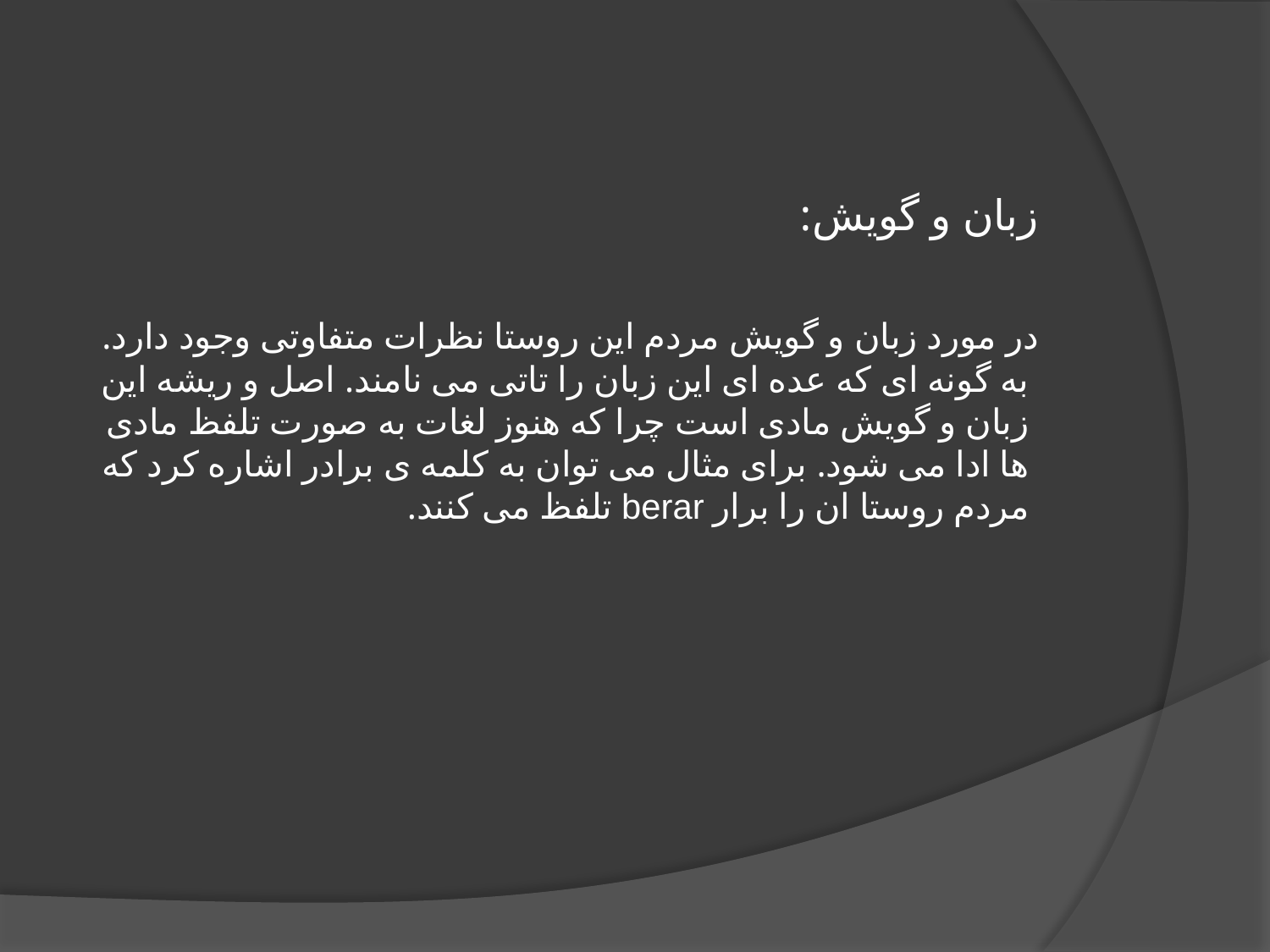

زبان و گویش:

    در مورد زبان و گویش مردم این روستا نظرات متفاوتی وجود دارد. به گونه ای که عده ای این زبان را تاتی می نامند. اصل و ریشه این زبان و گویش مادی است چرا که هنوز لغات به صورت تلفظ مادی ها ادا می شود. برای مثال می توان به کلمه ی برادر اشاره کرد که مردم روستا ان را برار berar تلفظ می کنند.